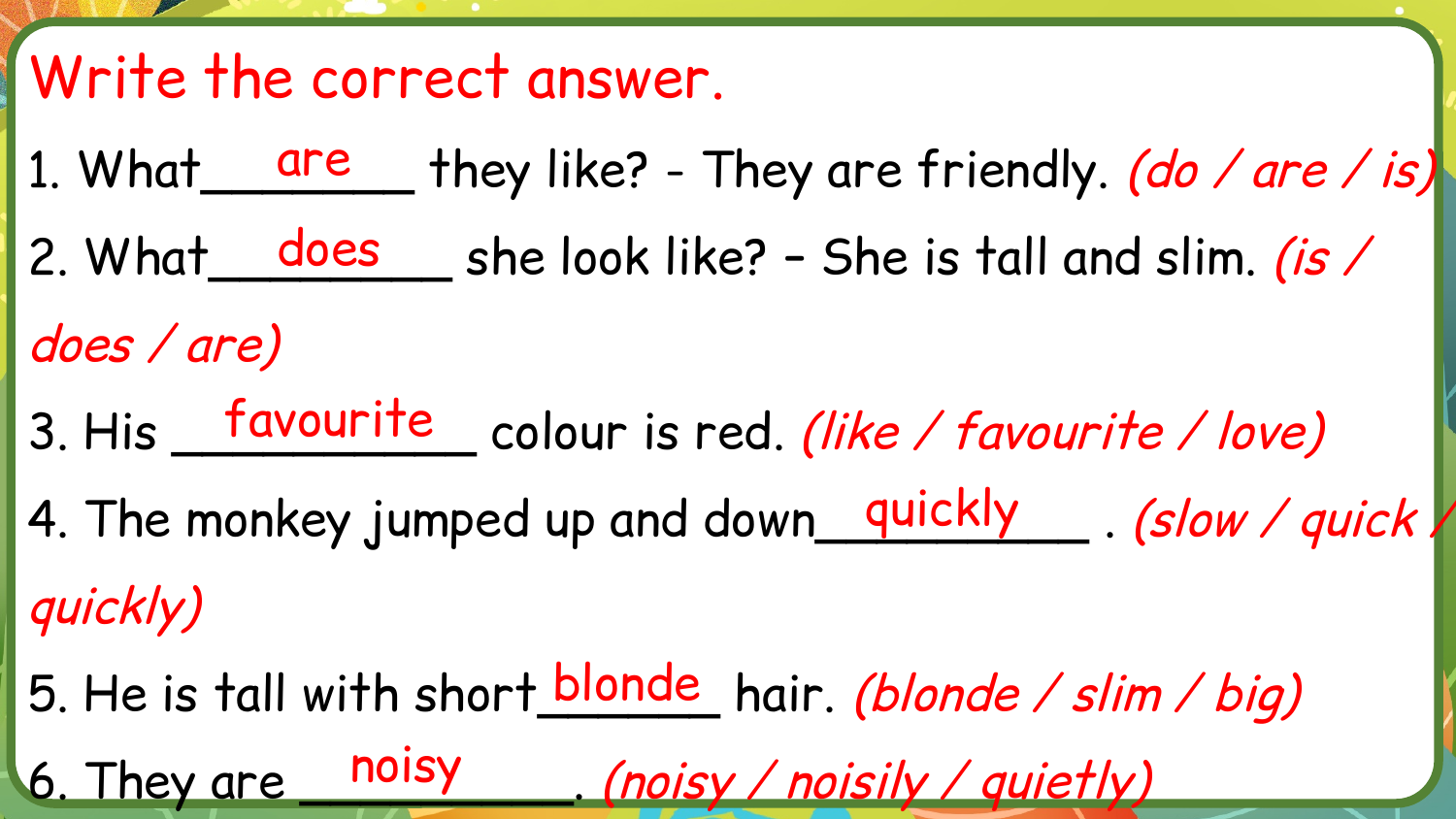

Write the correct answer.
1. What_______ they like? - They are friendly. (do / are / is)
2. What________ she look like? – She is tall and slim. (is / does / are)
3. His __________ colour is red. (like / favourite / love)
4. The monkey jumped up and down_________ . (slow / quick / quickly)
5. He is tall with short______ hair. (blonde / slim / big)
6. They are _________. (noisy / noisily / quietly)

are
does
favourite
quickly
blonde
noisy